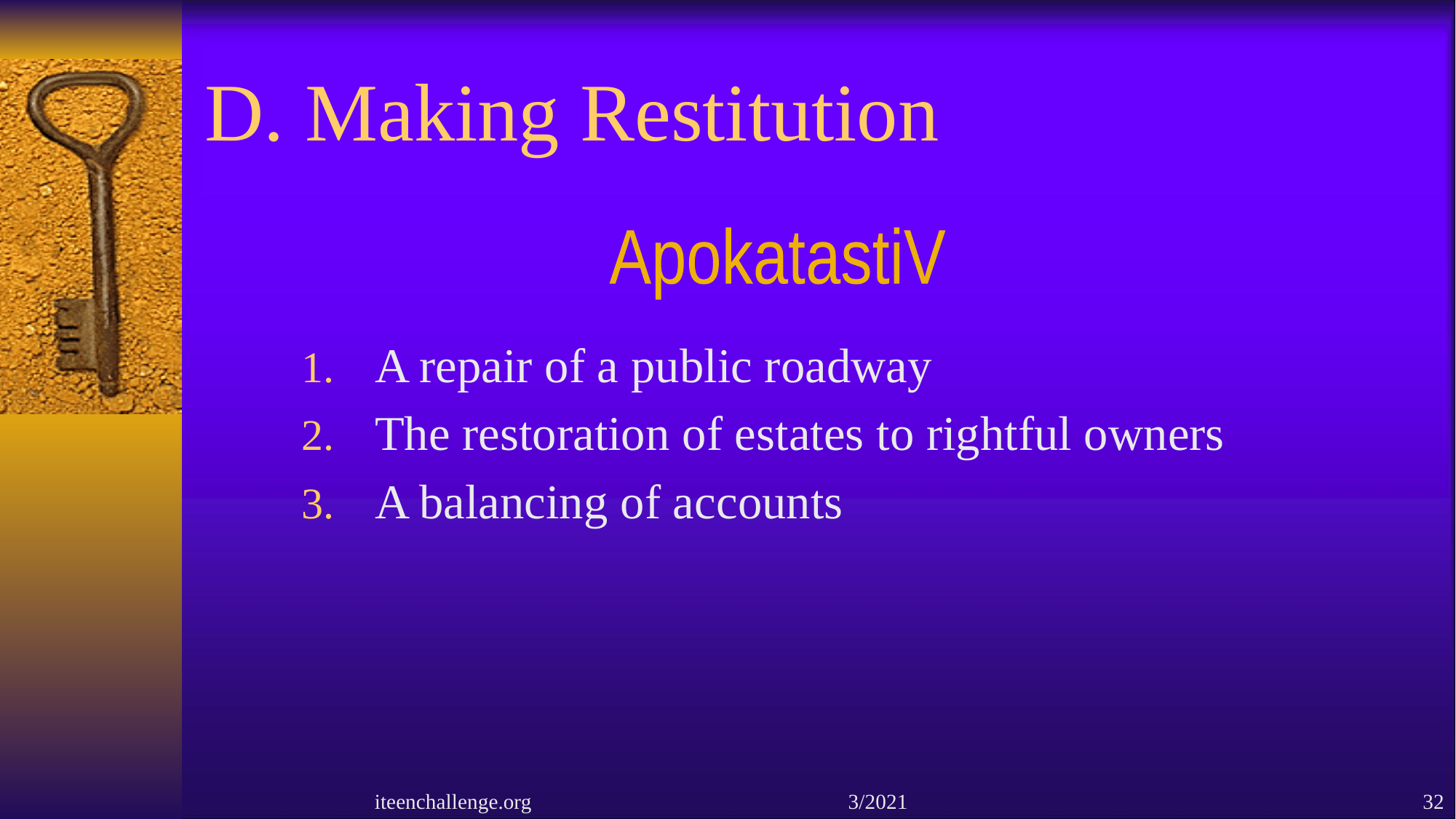

# D. Making Restitution

A repair of a public roadway
The restoration of estates to rightful owners
A balancing of accounts

Αποκαταστις
iteenchallenge.org                                                            3/2021
32